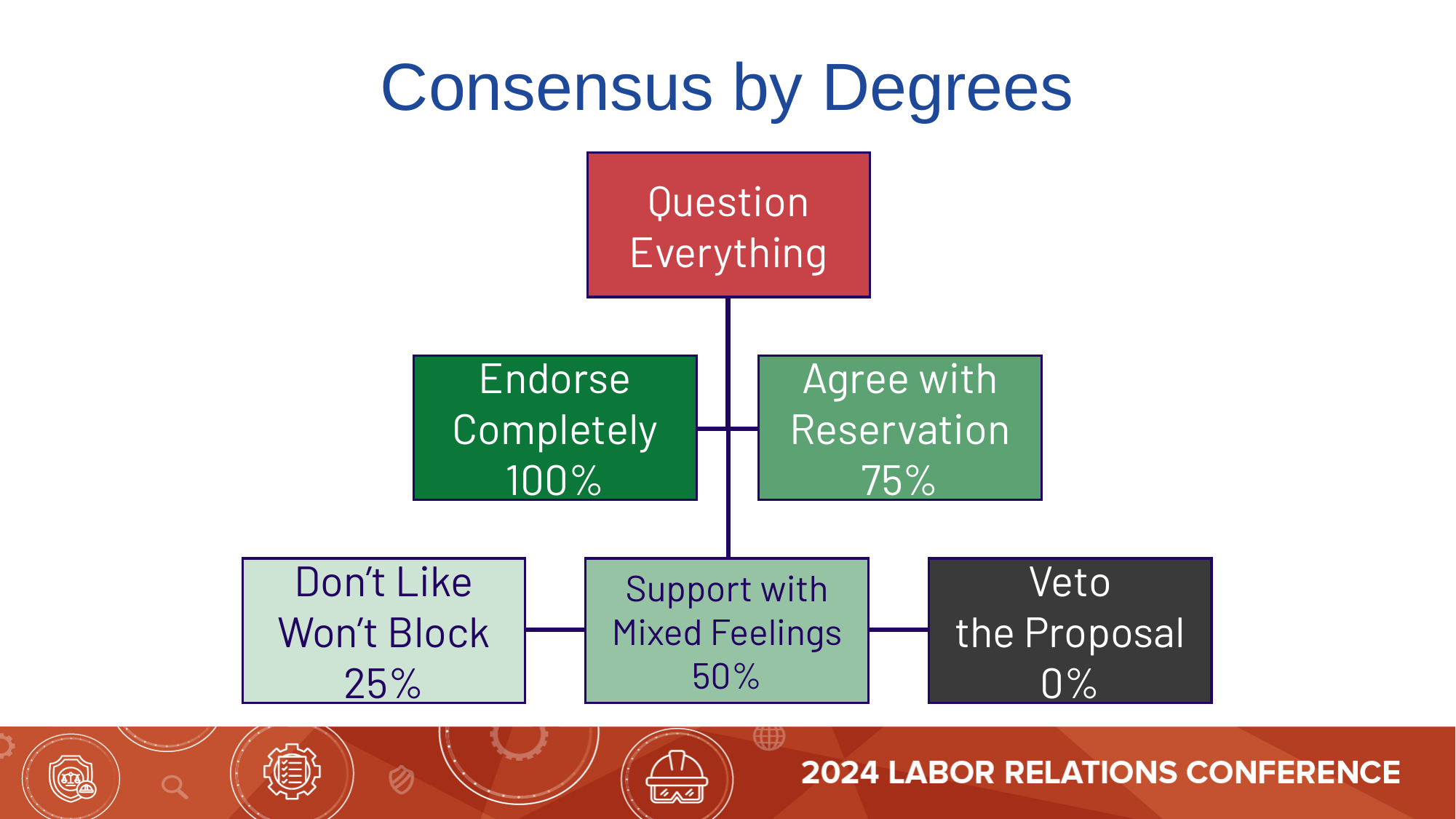

# Consensus by Degrees
Question Everything
Agree with Reservation
75%
Endorse Completely
100%
Don’t Like Won’t Block
25%
Support with Mixed Feelings
50%
Veto
the Proposal
0%